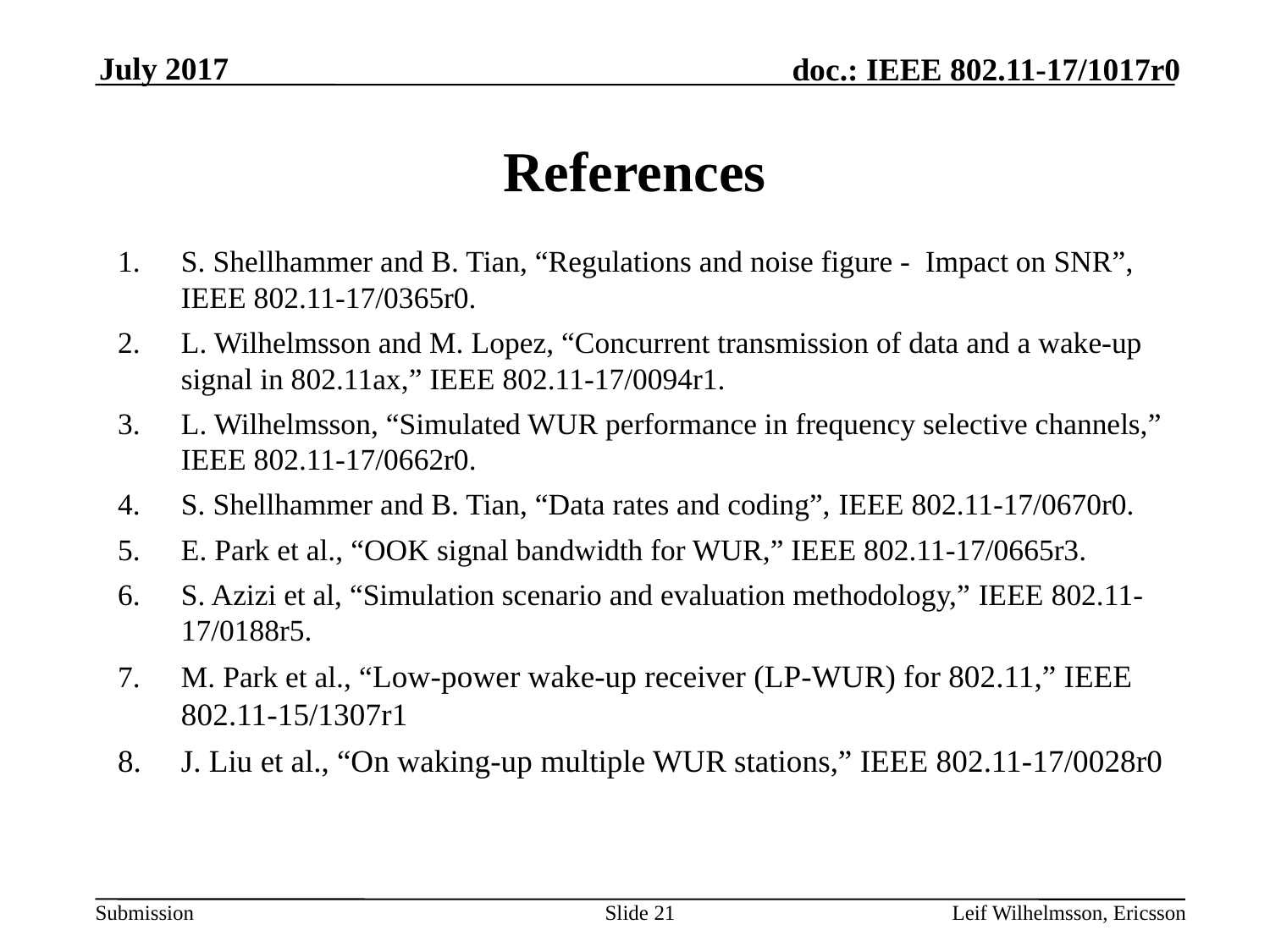

July 2017
# References
S. Shellhammer and B. Tian, “Regulations and noise figure -  Impact on SNR”, IEEE 802.11-17/0365r0.
L. Wilhelmsson and M. Lopez, “Concurrent transmission of data and a wake-up signal in 802.11ax,” IEEE 802.11-17/0094r1.
L. Wilhelmsson, “Simulated WUR performance in frequency selective channels,” IEEE 802.11-17/0662r0.
S. Shellhammer and B. Tian, “Data rates and coding”, IEEE 802.11-17/0670r0.
E. Park et al., “OOK signal bandwidth for WUR,” IEEE 802.11-17/0665r3.
S. Azizi et al, “Simulation scenario and evaluation methodology,” IEEE 802.11-17/0188r5.
M. Park et al., “Low-power wake-up receiver (LP-WUR) for 802.11,” IEEE 802.11-15/1307r1
J. Liu et al., “On waking-up multiple WUR stations,” IEEE 802.11-17/0028r0
Leif Wilhelmsson, Ericsson
Slide 21